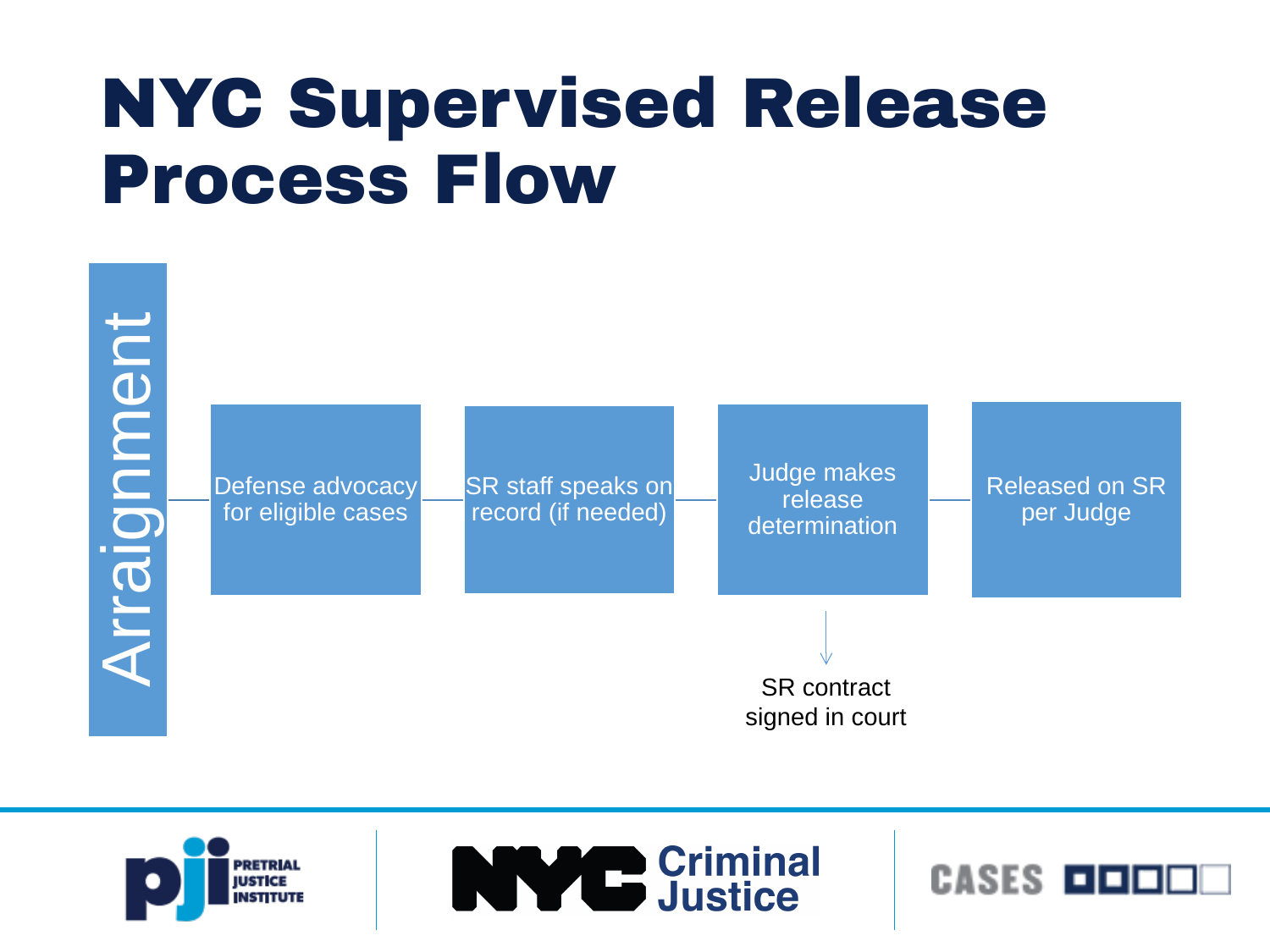

# NYC Supervised Release Process Flow

Arraignment
Defense advocacy for eligible cases
SR staff speaks on record (if needed)
Judge makes release determination
Released on SR per Judge
SR contract signed in court